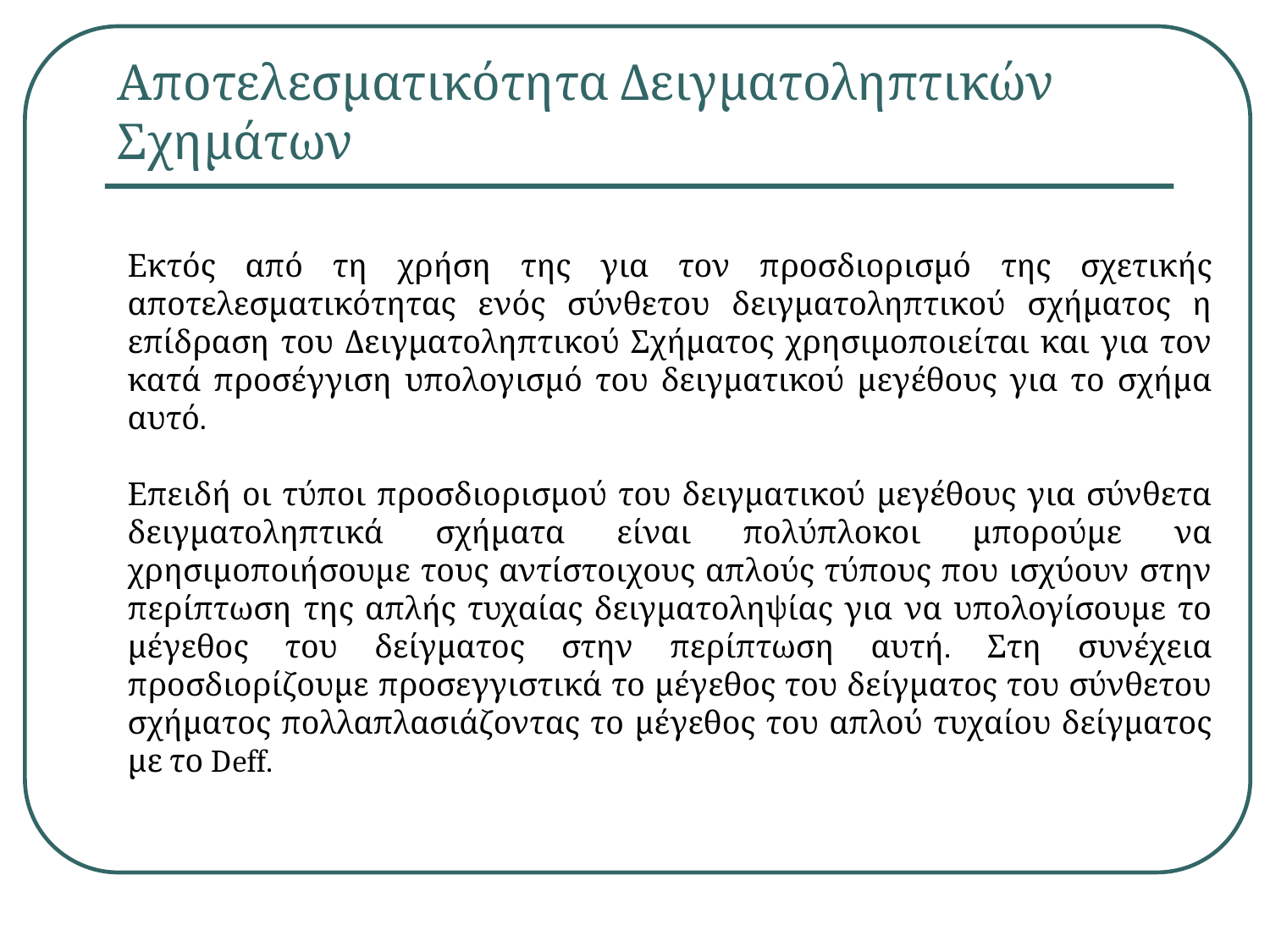

Αποτελεσματικότητα Δειγματοληπτικών Σχημάτων

Εκτός από τη χρήση της για τον προσδιορισμό της σχετικής αποτελεσματικότητας ενός σύνθετου δειγματοληπτικού σχήματος η επίδραση του Δειγματοληπτικού Σχήματος χρησιμοποιείται και για τον κατά προσέγγιση υπολογισμό του δειγματικού μεγέθους για το σχήμα αυτό.

Επειδή οι τύποι προσδιορισμού του δειγματικού μεγέθους για σύνθετα δειγματοληπτικά σχήματα είναι πολύπλοκοι μπορούμε να χρησιμοποιήσουμε τους αντίστοιχους απλούς τύπους που ισχύουν στην περίπτωση της απλής τυχαίας δειγματοληψίας για να υπολογίσουμε το μέγεθος του δείγματος στην περίπτωση αυτή. Στη συνέχεια προσδιορίζουμε προσεγγιστικά το μέγεθος του δείγματος του σύνθετου σχήματος πολλαπλασιάζοντας το μέγεθος του απλού τυχαίου δείγματος με το Deff.